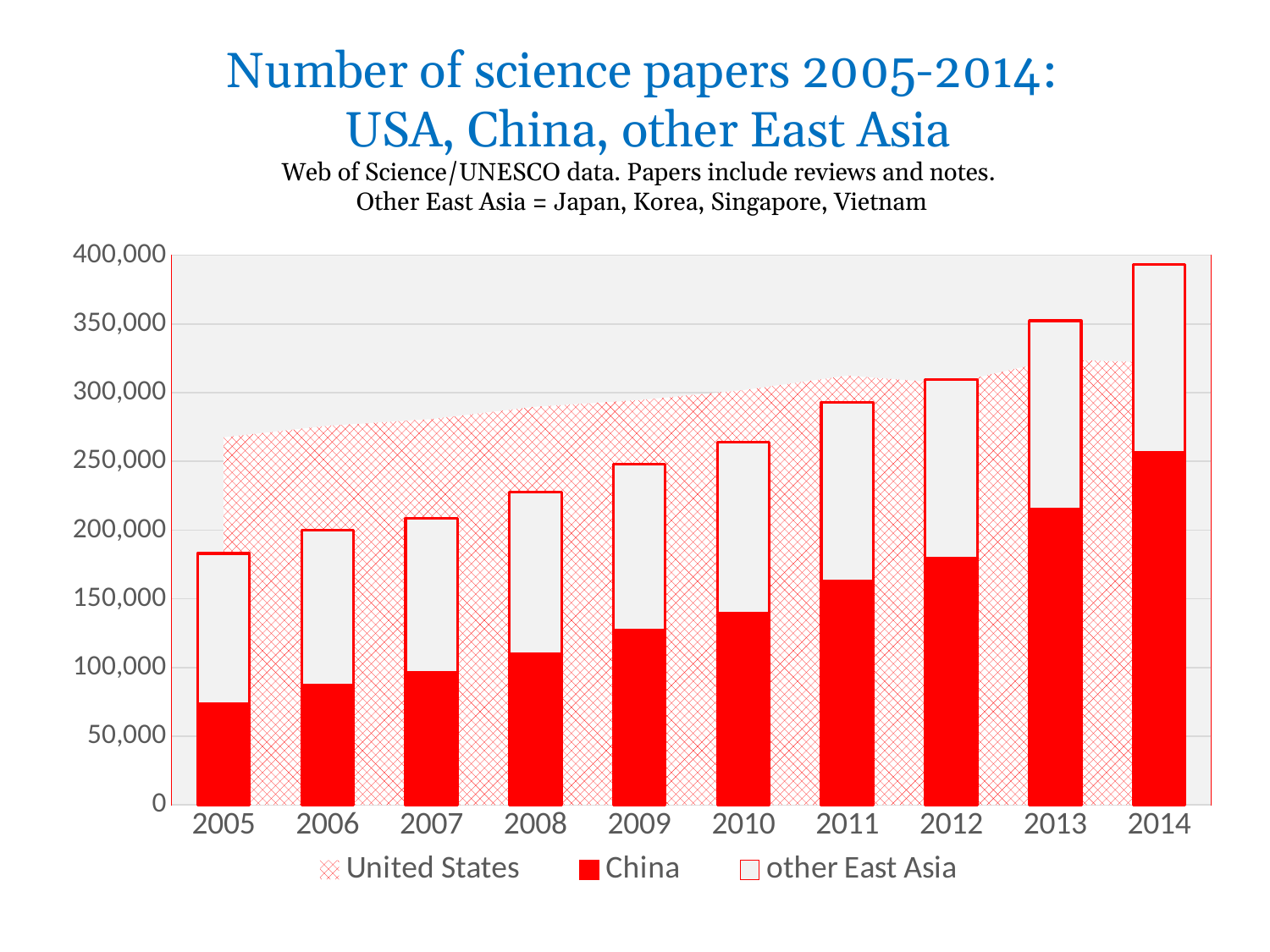

# Number of science papers 2005-2014: USA, China, other East Asia Web of Science/UNESCO data. Papers include reviews and notes. Other East Asia = Japan, Korea, Singapore, Vietnam

### Chart

| Category | United States | China | other East Asia |
|---|---|---|---|
| 2005.0 | 267521.0 | 73434.0 | 109575.0 |
| 2006.0 | 275884.0 | 87428.0 | 112434.0 |
| 2007.0 | 280806.0 | 96587.0 | 111758.0 |
| 2008.0 | 289769.0 | 110149.0 | 117693.0 |
| 2009.0 | 294630.0 | 127033.0 | 120897.0 |
| 2010.0 | 301826.0 | 139756.0 | 124025.0 |
| 2011.0 | 312374.0 | 162930.0 | 130179.0 |
| 2012.0 | 306688.0 | 179690.0 | 129633.0 |
| 2013.0 | 324047.0 | 215481.0 | 136918.0 |
| 2014.0 | 321846.0 | 256834.0 | 136237.0 |